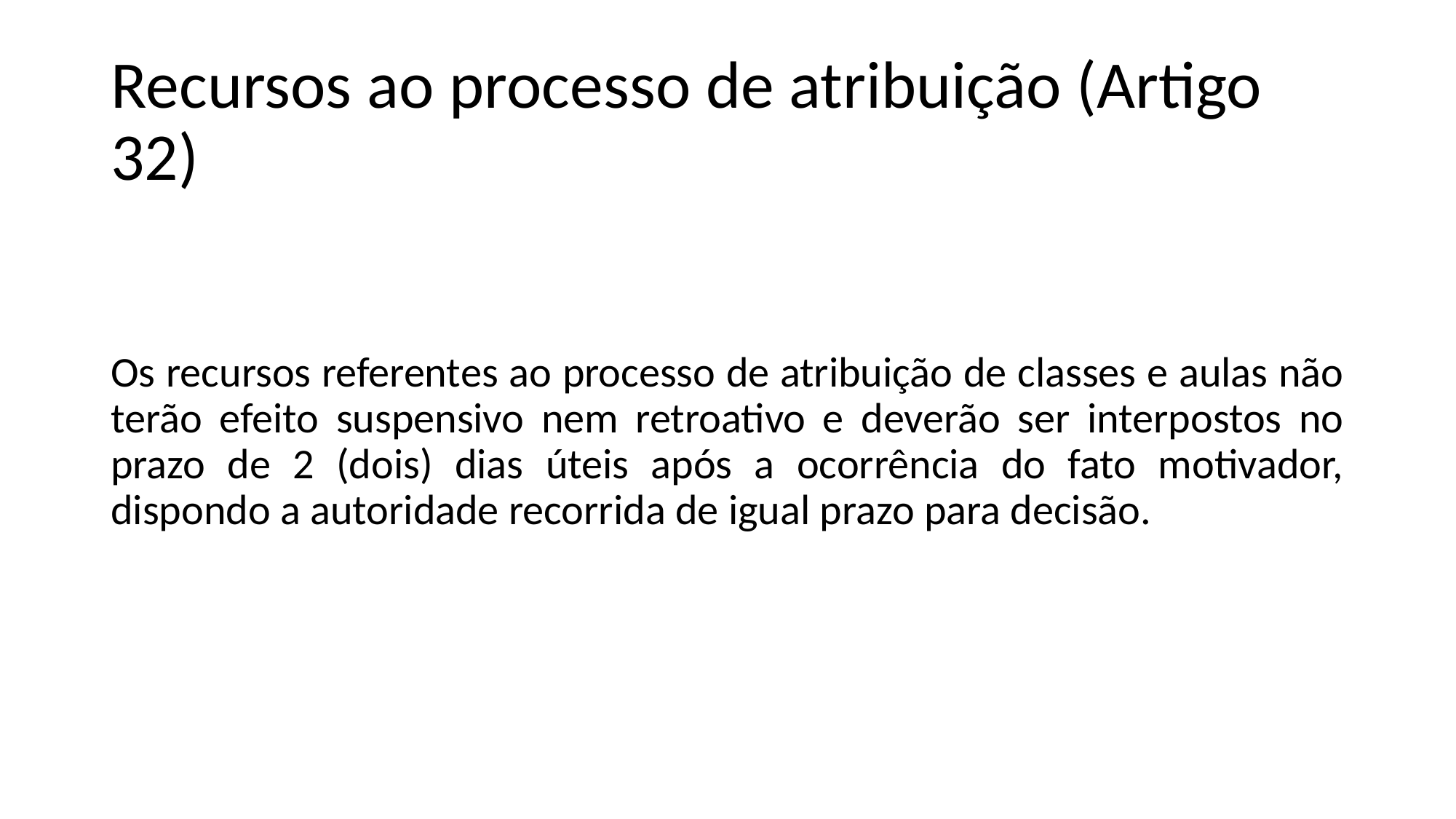

# Recursos ao processo de atribuição (Artigo 32)

Os recursos referentes ao processo de atribuição de classes e aulas não terão efeito suspensivo nem retroativo e deverão ser interpostos no prazo de 2 (dois) dias úteis após a ocorrência do fato motivador, dispondo a autoridade recorrida de igual prazo para decisão.